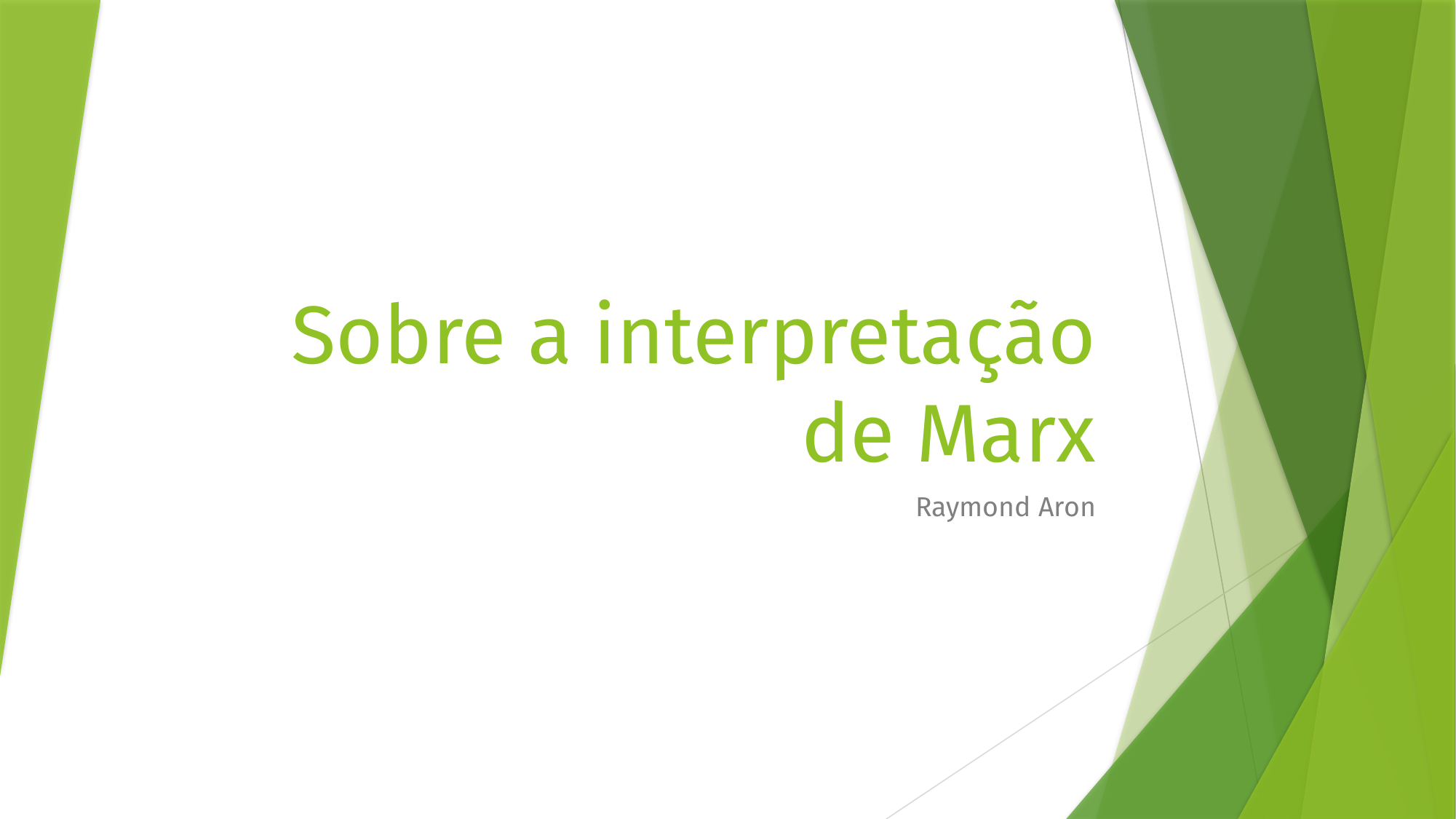

# Sobre a interpretação de Marx
Raymond Aron